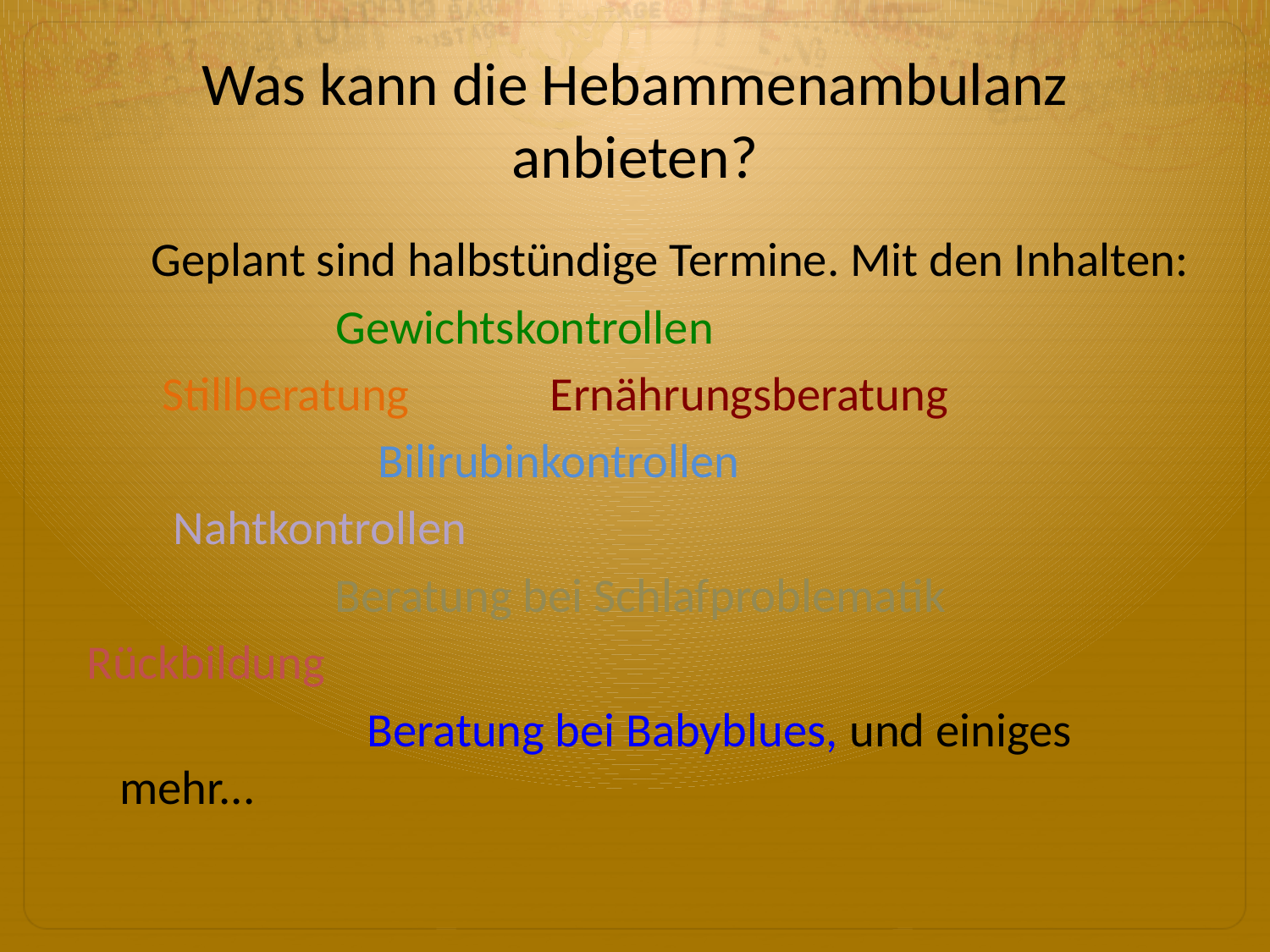

Was kann die Hebammenambulanz anbieten?
       Geplant sind halbstündige Termine. Mit den Inhalten:
                	Gewichtskontrollen
        Stillberatung             Ernährungsberatung
                            Bilirubinkontrollen
         Nahtkontrollen
                        Beratung bei Schlafproblematik
 Rückbildung
                           Beratung bei Babyblues, und einiges mehr...